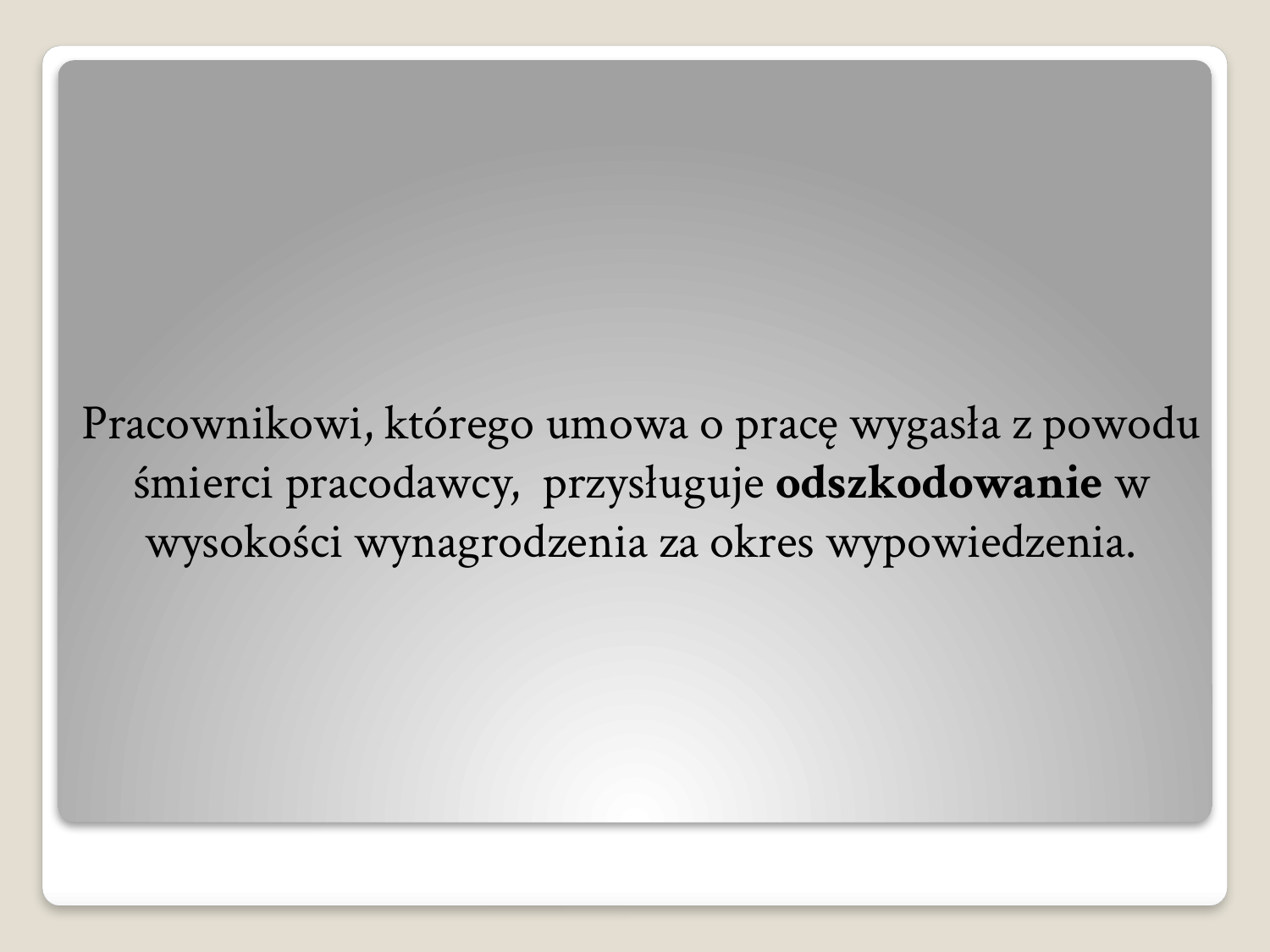

Pracownikowi, którego umowa o pracę wygasła z powodu śmierci pracodawcy,  przysługuje odszkodowanie w wysokości wynagrodzenia za okres wypowiedzenia.